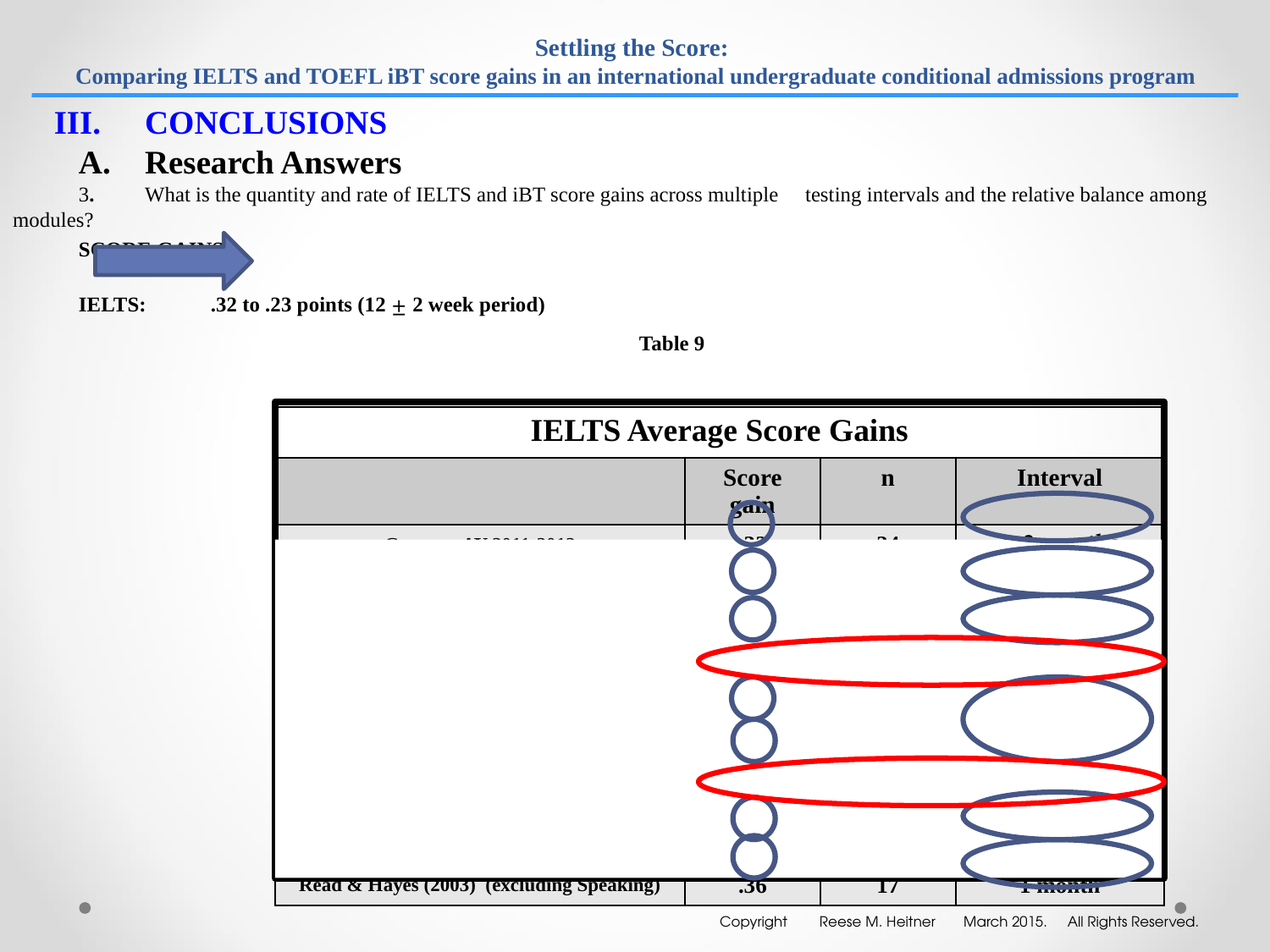

# Settling the Score: Comparing IELTS and TOEFL iBT score gains in an international undergraduate conditional admissions program
     III.	CONCLUSIONS
	A.	Research Answers
	3. 	What is the quantity and rate of IELTS and iBT score gains across multiple 			testing intervals and the relative balance among modules?
		SCORE GAINS
		IELTS:	.32 to .23 points (12 ± 2 week period)
              Table 9

| IELTS Average Score Gains |  |  |  |
| --- | --- | --- | --- |
|  | Score gain | n | Interval |
| Gateway AY 2011-2012 | .32 | 34 | ≈ 3 months |
| Heitner, Hoekje & Braciszewski (2014) (Gateway AY 2010-2011) | .35 | 32 | ≈ 3 months |
| Craven (2012) | .30 | 40 | ≈ 19 to 36 months |
| Elder & O’Loughlin (2003) | .598 | 112 | ≈ 3 months |
| Green (2004) (only Writing) | .29 | 3,052 | at least 3 months |
| Green (2004) (only Writing) | .37 | 15,380 | at least 3 months |
| Humphreys, et al. (2012) | .107 | 51 | ≈ 4 months |
| O’Loughlin & Arkoudis (2009) | .413 | 63 | ≈ 12 to 36 months |
| Read & Hayes (2003) (excluding Speaking) | .36 | 17 | 1 month |

Copyright        Reese M. Heitner       March 2015.     All Rights Reserved.